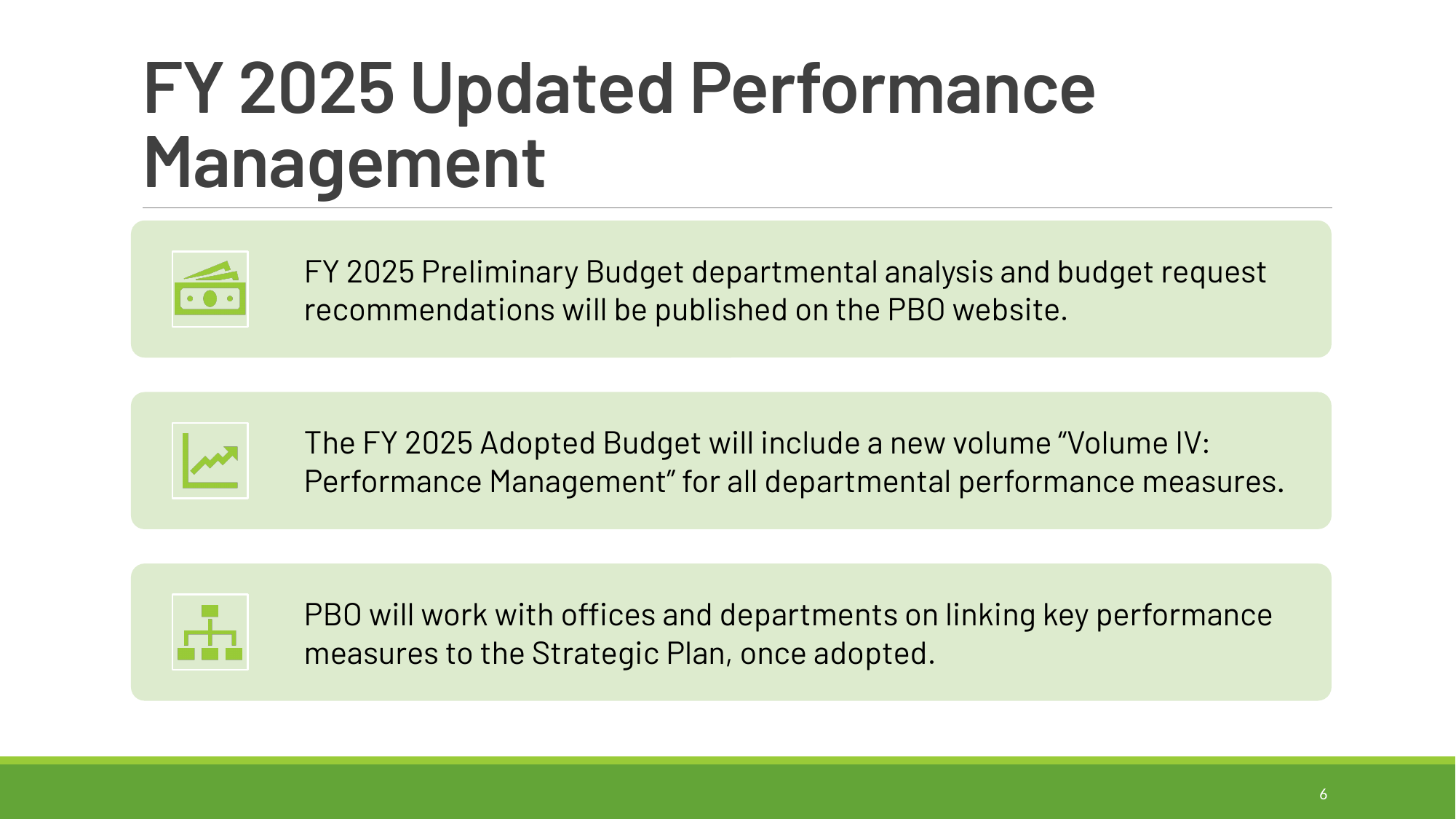

# FY 2025 Updated Performance Management
FY 2025 Preliminary Budget departmental analysis and budget request recommendations will be published on the PBO website.
The FY 2025 Adopted Budget will include a new volume “Volume IV: Performance Management” for all departmental performance measures.
PBO will work with offices and departments on linking key performance measures to the Strategic Plan, once adopted.
6